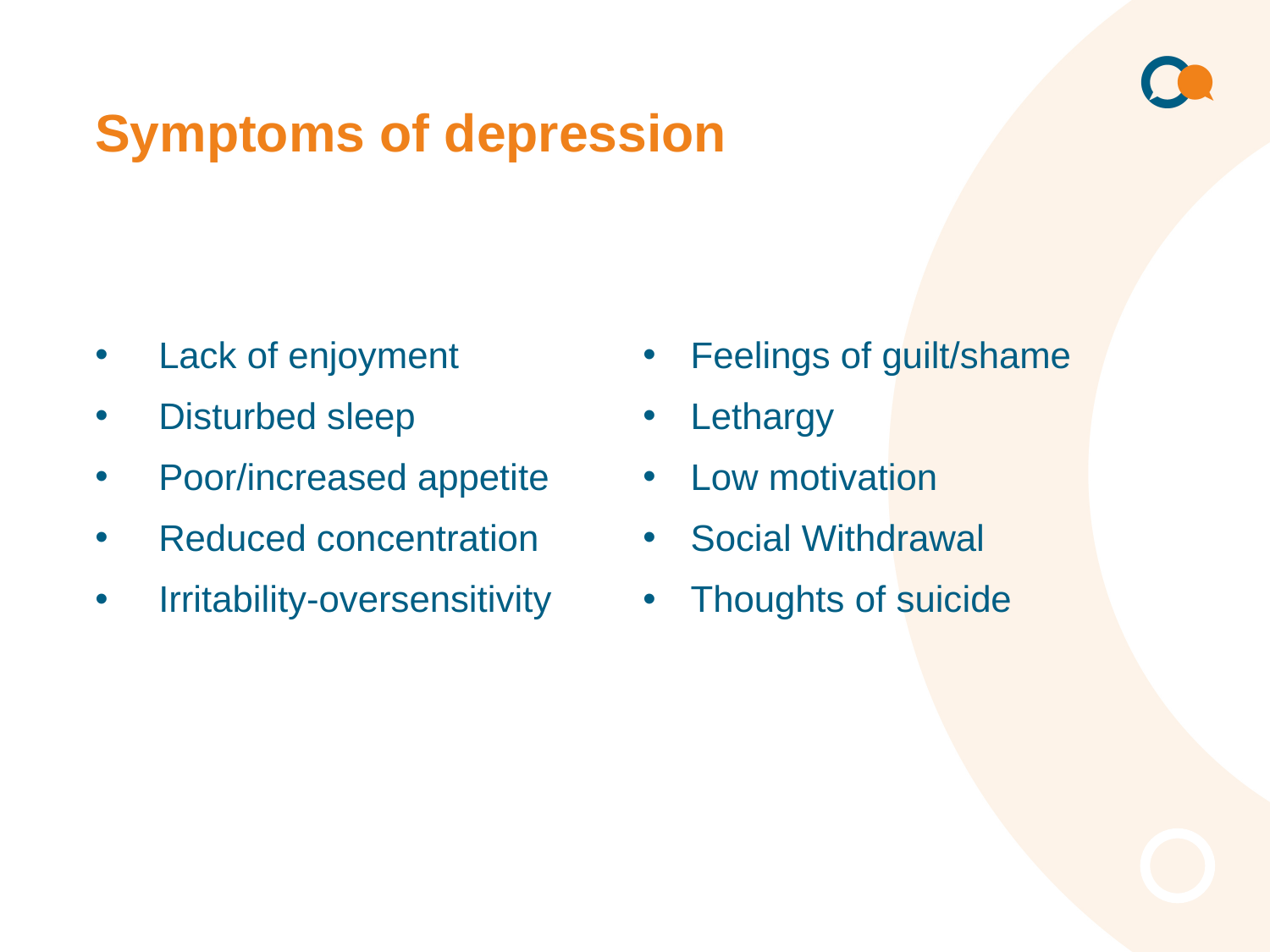

# Symptoms of depression
Lack of enjoyment
Disturbed sleep
Poor/increased appetite
Reduced concentration
Irritability-oversensitivity
Feelings of guilt/shame
Lethargy
Low motivation
Social Withdrawal
Thoughts of suicide